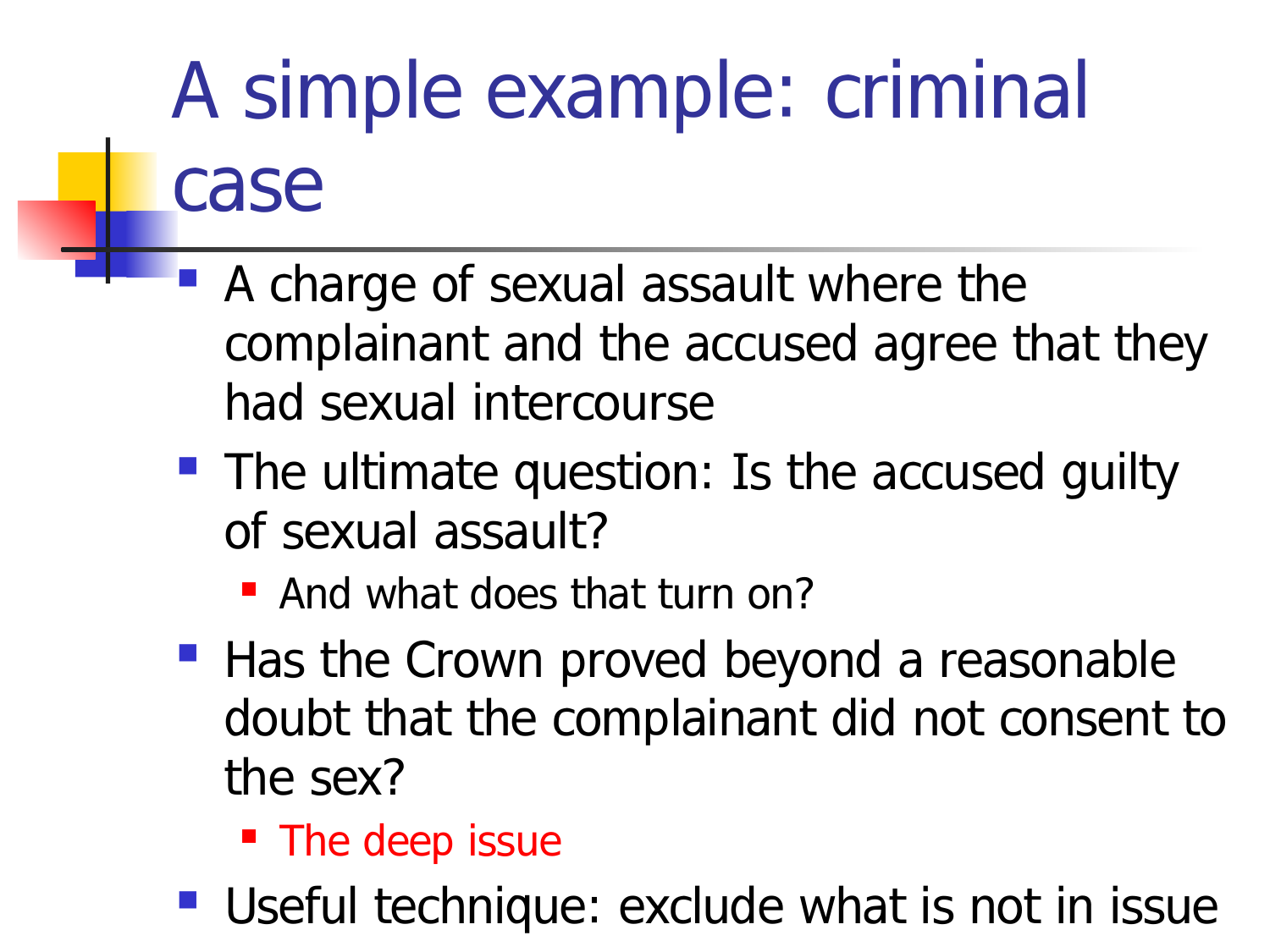

# A simple example: criminal case
A charge of sexual assault where the complainant and the accused agree that they had sexual intercourse
The ultimate question: Is the accused guilty of sexual assault?
And what does that turn on?
Has the Crown proved beyond a reasonable doubt that the complainant did not consent to the sex?
The deep issue
Useful technique: exclude what is not in issue